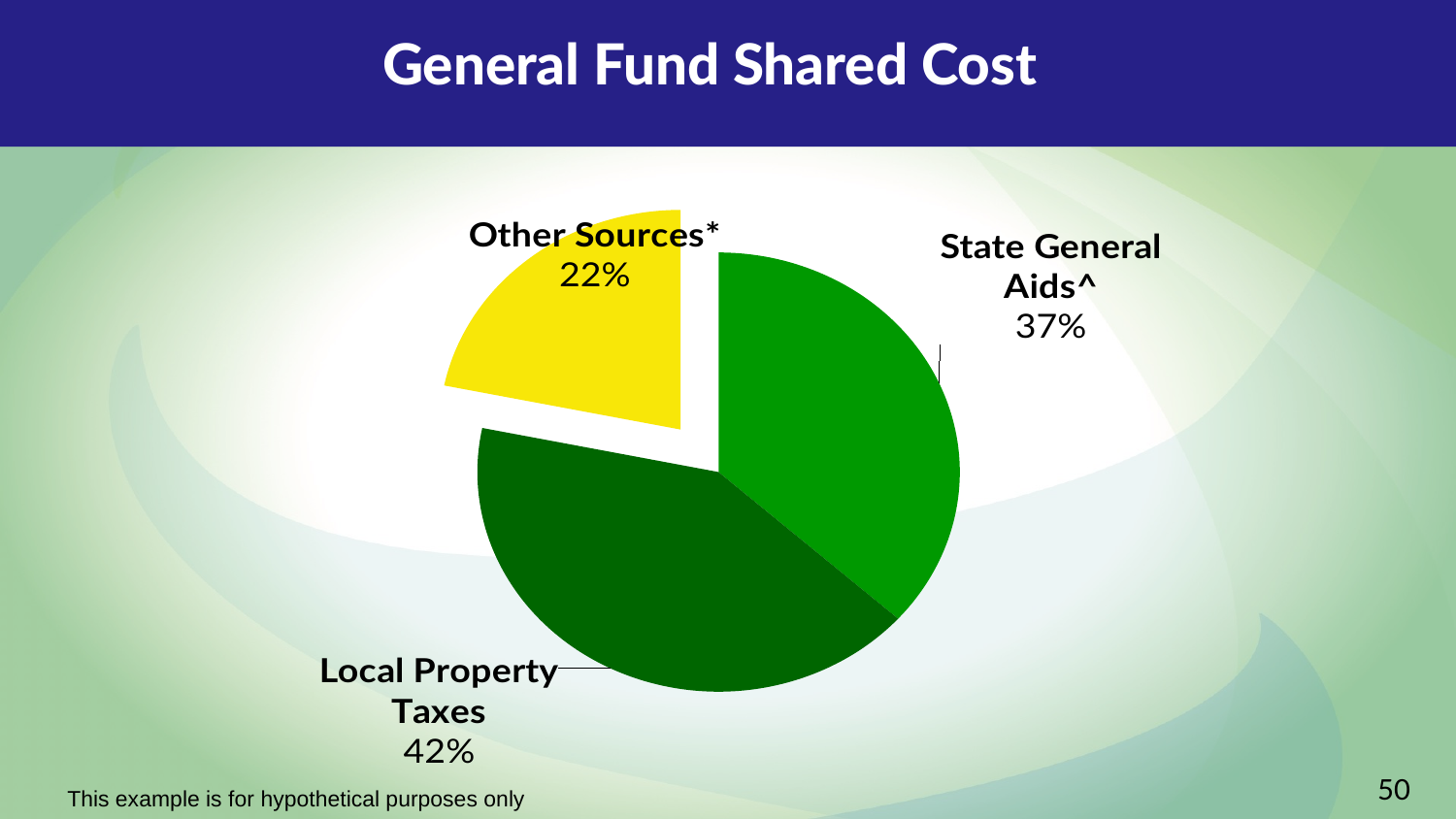

50
General Fund Shared Cost

### Chart

| Category | Column1 |
|---|---|
| State General Aids | 37.0 |
| Local Property Taxes | 42.0 |
| Other Sources | 22.0 |
50
This example is for hypothetical purposes only